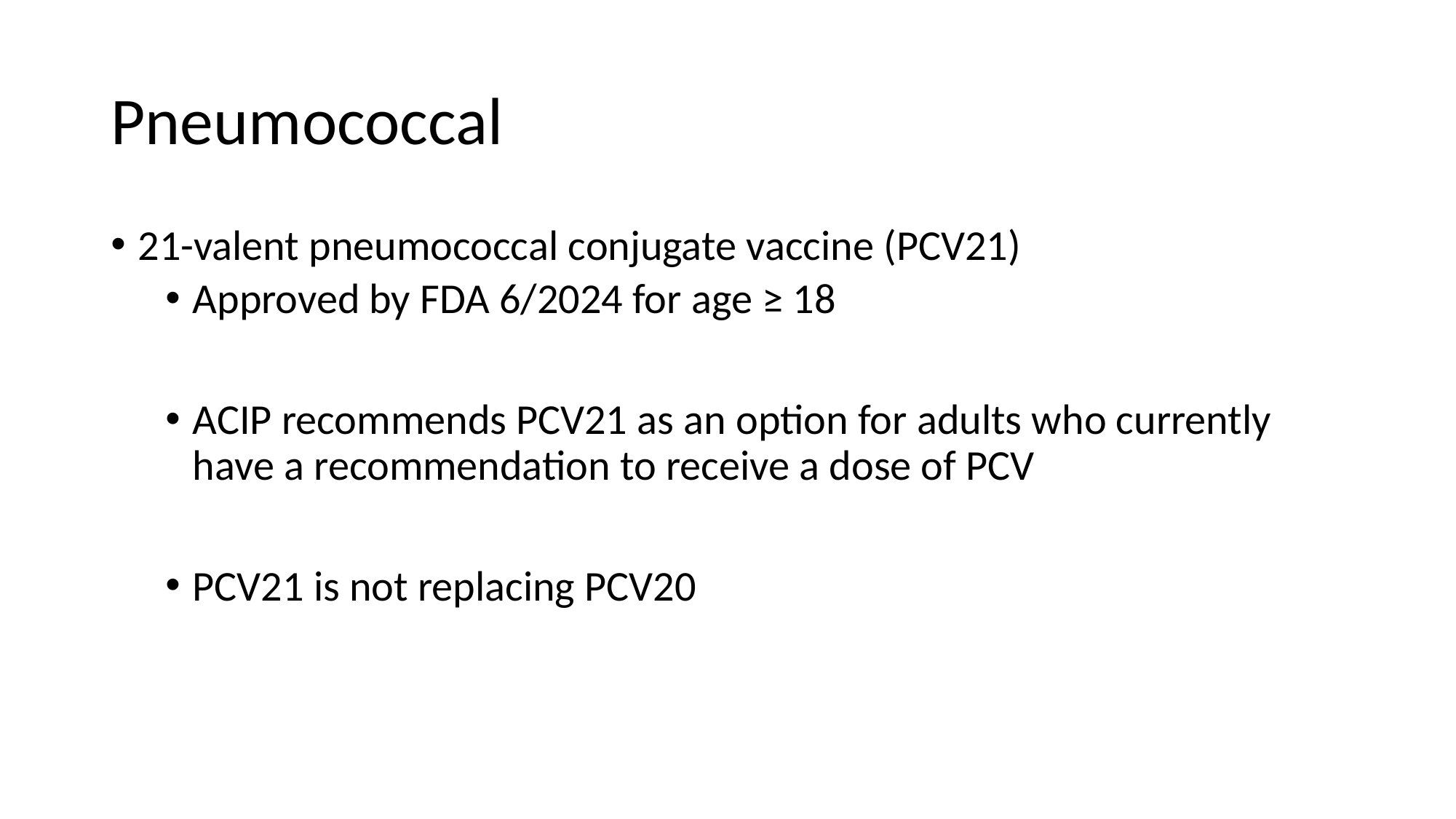

# Pneumococcal
21-valent pneumococcal conjugate vaccine (PCV21)
Approved by FDA 6/2024 for age ≥ 18

ACIP recommends PCV21 as an option for adults who currently have a recommendation to receive a dose of PCV

PCV21 is not replacing PCV20